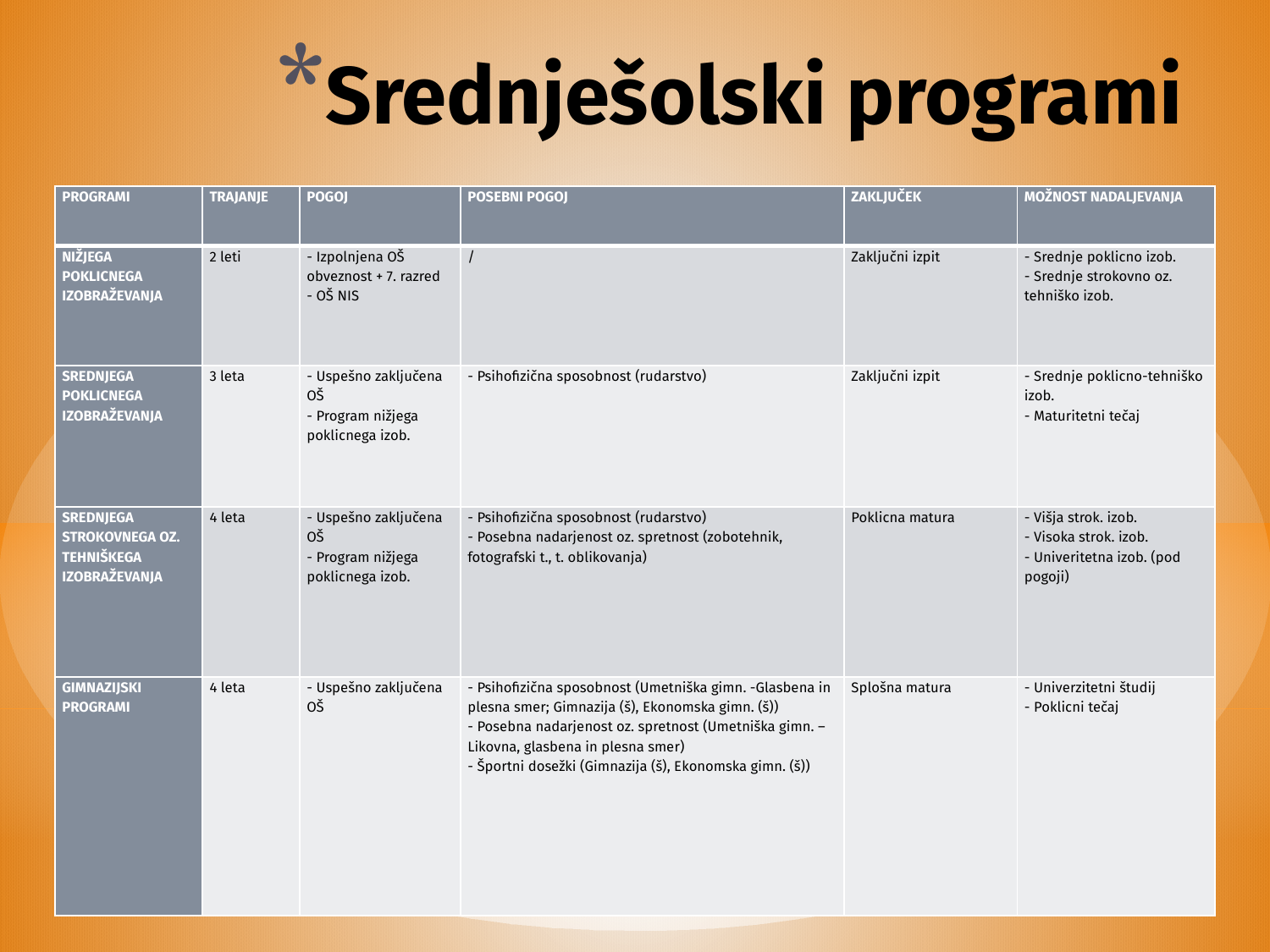

# Srednješolski programi
| PROGRAMI | TRAJANJE | POGOJ | POSEBNI POGOJ | ZAKLJUČEK | MOŽNOST NADALJEVANJA |
| --- | --- | --- | --- | --- | --- |
| NIŽJEGA POKLICNEGA IZOBRAŽEVANJA | 2 leti | - Izpolnjena OŠ obveznost + 7. razred - OŠ NIS | / | Zaključni izpit | - Srednje poklicno izob. - Srednje strokovno oz. tehniško izob. |
| SREDNJEGA POKLICNEGA IZOBRAŽEVANJA | 3 leta | - Uspešno zaključena OŠ - Program nižjega poklicnega izob. | - Psihofizična sposobnost (rudarstvo) | Zaključni izpit | - Srednje poklicno-tehniško izob. - Maturitetni tečaj |
| SREDNJEGA STROKOVNEGA OZ. TEHNIŠKEGA IZOBRAŽEVANJA | 4 leta | - Uspešno zaključena OŠ - Program nižjega poklicnega izob. | - Psihofizična sposobnost (rudarstvo) - Posebna nadarjenost oz. spretnost (zobotehnik, fotografski t., t. oblikovanja) | Poklicna matura | - Višja strok. izob. - Visoka strok. izob. - Univeritetna izob. (pod pogoji) |
| GIMNAZIJSKI PROGRAMI | 4 leta | - Uspešno zaključena OŠ | - Psihofizična sposobnost (Umetniška gimn. -Glasbena in plesna smer; Gimnazija (š), Ekonomska gimn. (š)) - Posebna nadarjenost oz. spretnost (Umetniška gimn. – Likovna, glasbena in plesna smer) - Športni dosežki (Gimnazija (š), Ekonomska gimn. (š)) | Splošna matura | - Univerzitetni študij - Poklicni tečaj |